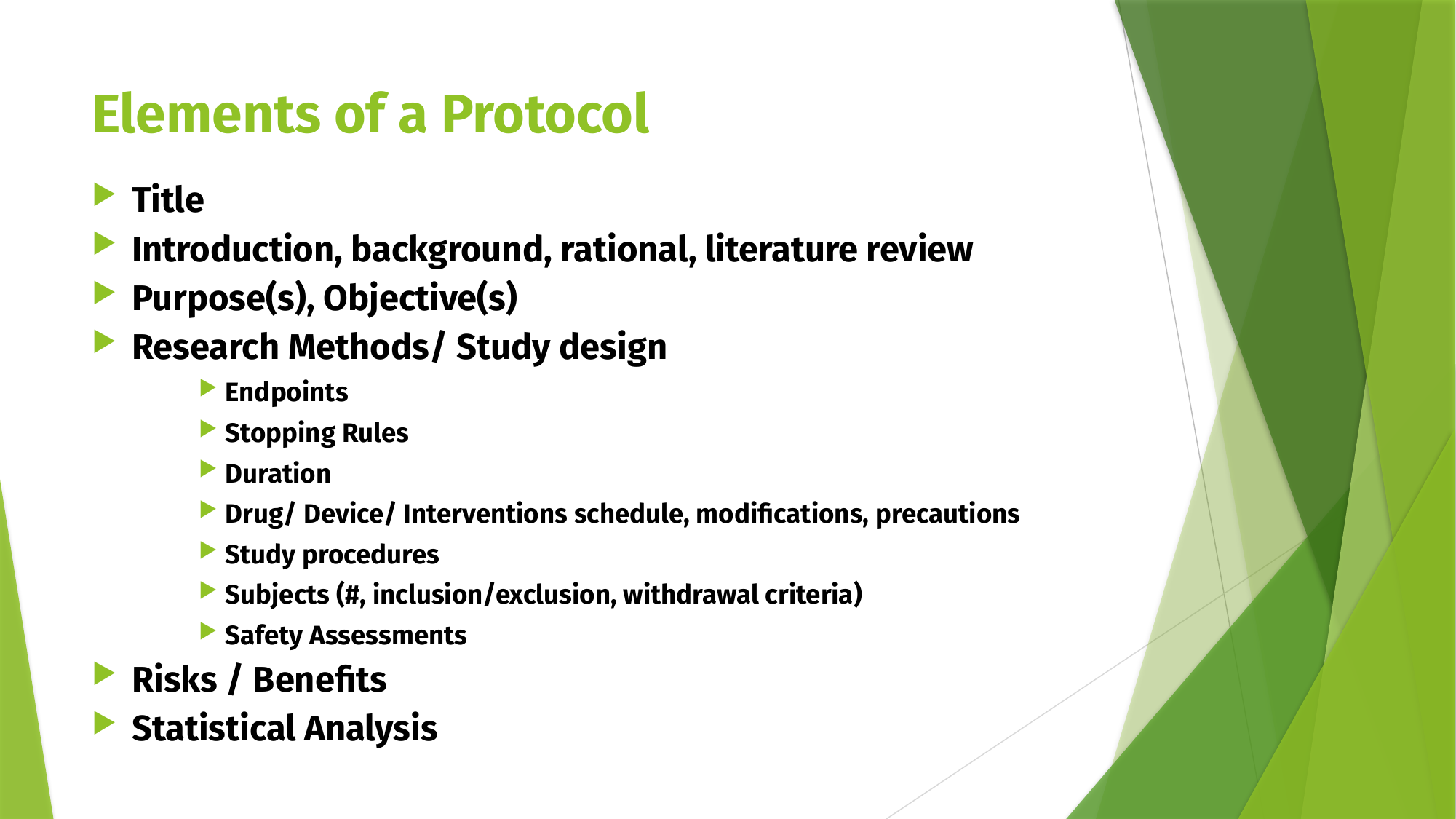

# Elements of a Protocol
Title
Introduction, background, rational, literature review
Purpose(s), Objective(s)
Research Methods/ Study design
Endpoints
Stopping Rules
Duration
Drug/ Device/ Interventions schedule, modifications, precautions
Study procedures
Subjects (#, inclusion/exclusion, withdrawal criteria)
Safety Assessments
Risks / Benefits
Statistical Analysis